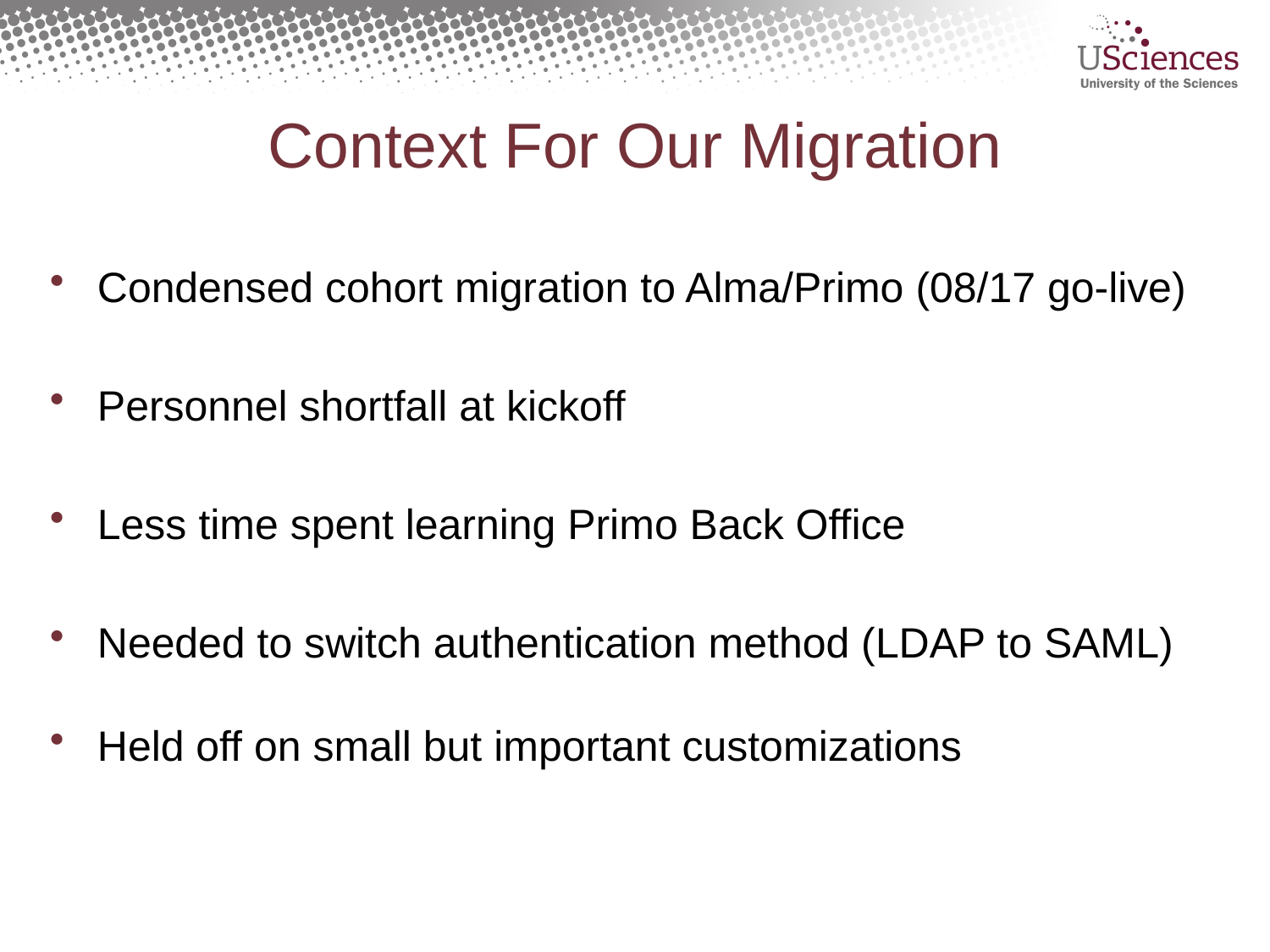

# Context For Our Migration
Condensed cohort migration to Alma/Primo (08/17 go-live)

Personnel shortfall at kickoff

Less time spent learning Primo Back Office

Needed to switch authentication method (LDAP to SAML)

Held off on small but important customizations